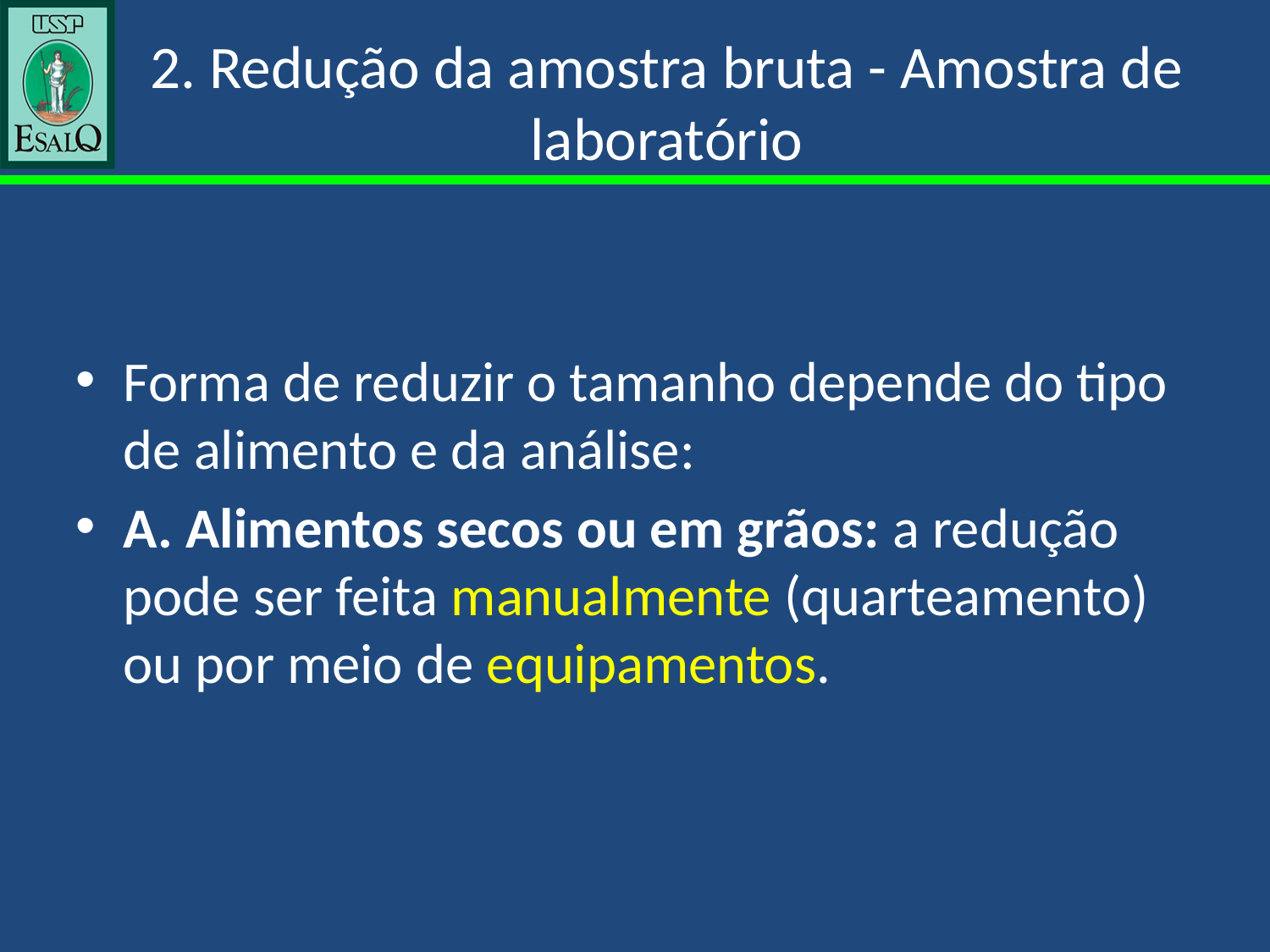

# 2. Redução da amostra bruta - Amostra de laboratório
Forma de reduzir o tamanho depende do tipo de alimento e da análise:
A. Alimentos secos ou em grãos: a redução pode ser feita manualmente (quarteamento) ou por meio de equipamentos.